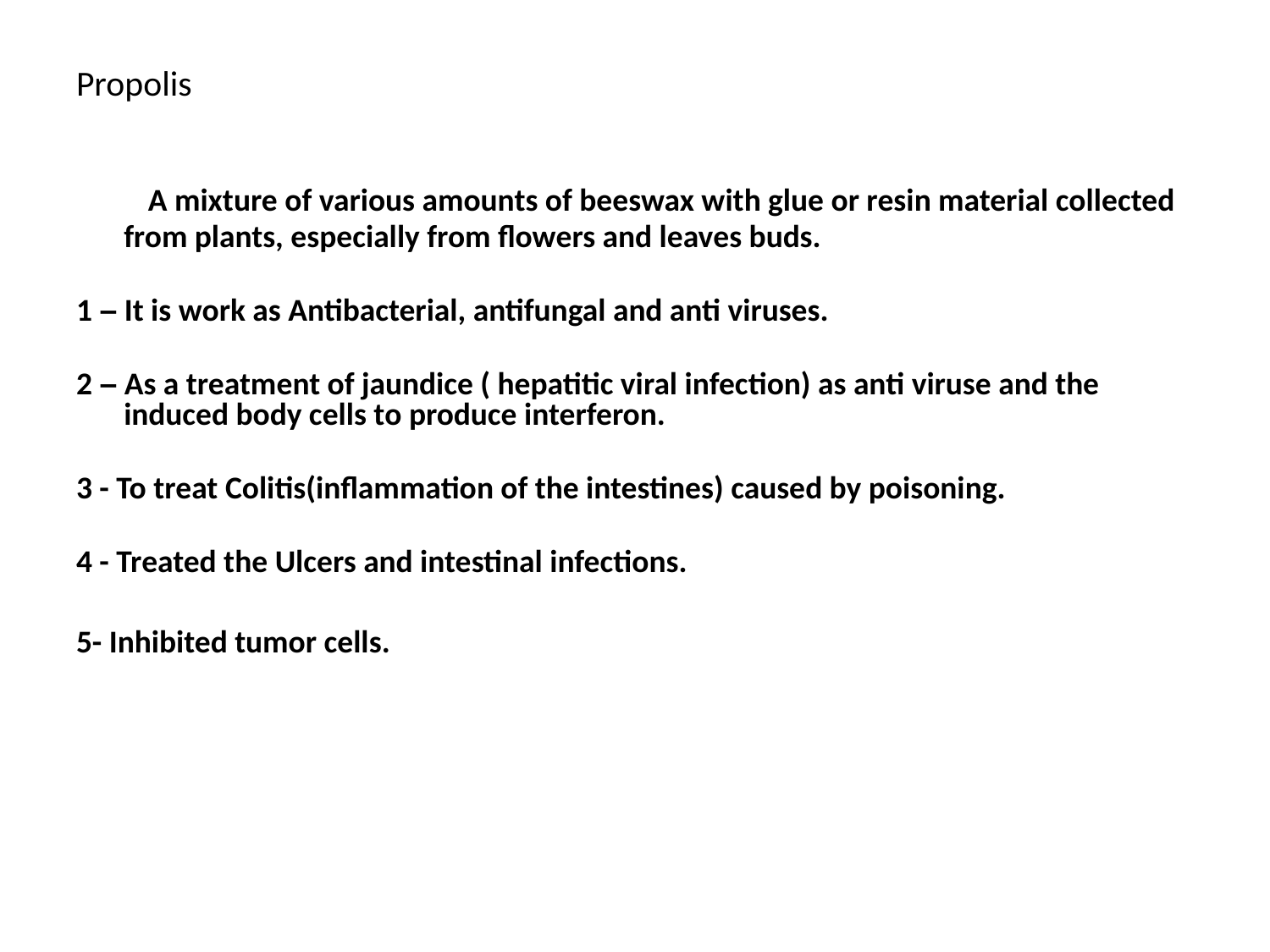

# Propolis
     A mixture of various amounts of beeswax with glue or resin material collected from plants, especially from flowers and leaves buds.

1 – It is work as Antibacterial, antifungal and anti viruses.

2 – As a treatment of jaundice ( hepatitic viral infection) as anti viruse and the induced body cells to produce interferon.

3 - To treat Colitis(inflammation of the intestines) caused by poisoning.

4 - Treated the Ulcers and intestinal infections.

5- Inhibited tumor cells.